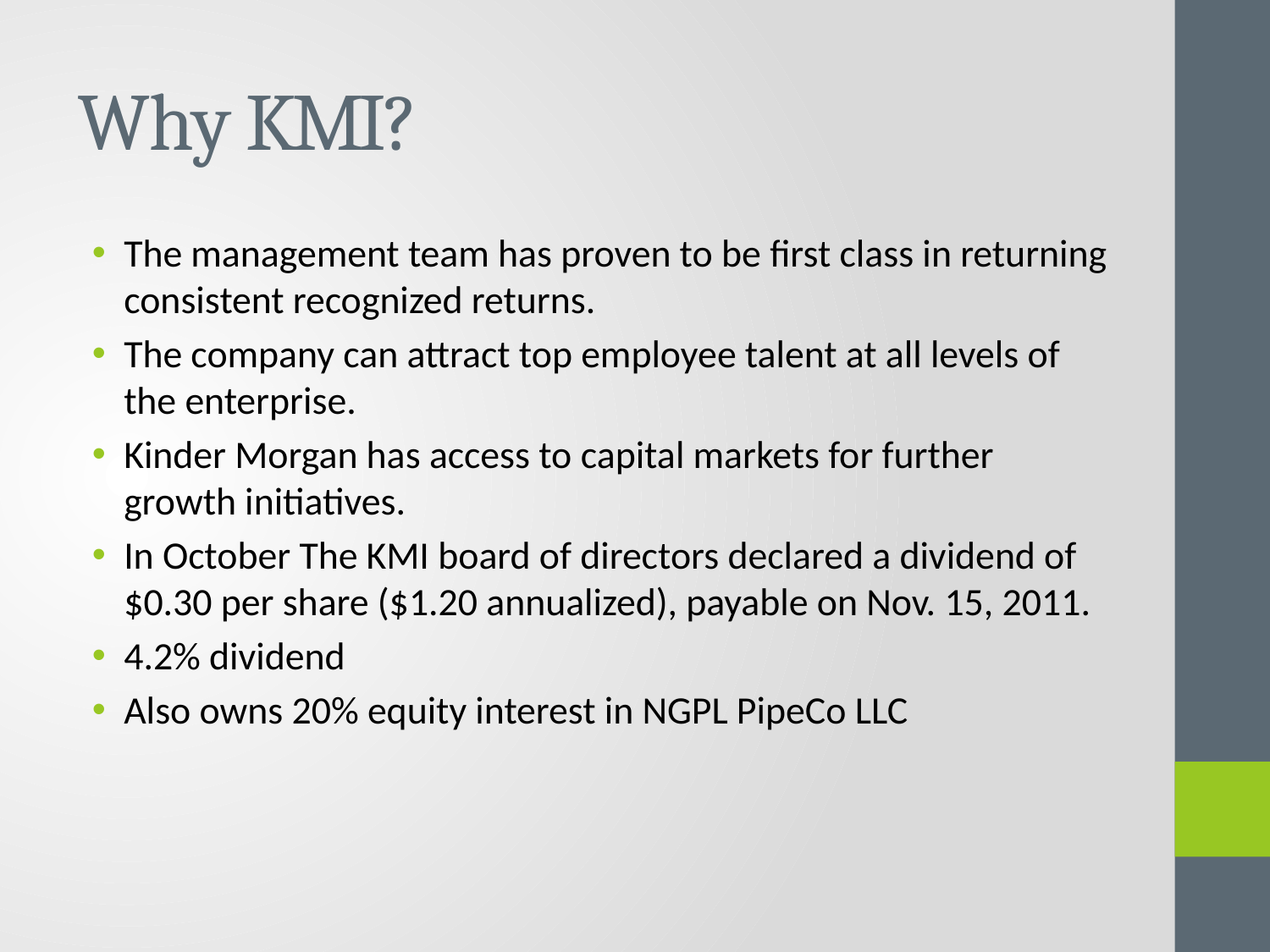

# Why KMI?
The management team has proven to be first class in returning consistent recognized returns.
The company can attract top employee talent at all levels of the enterprise.
Kinder Morgan has access to capital markets for further growth initiatives.
In October The KMI board of directors declared a dividend of $0.30 per share ($1.20 annualized), payable on Nov. 15, 2011.
4.2% dividend
Also owns 20% equity interest in NGPL PipeCo LLC